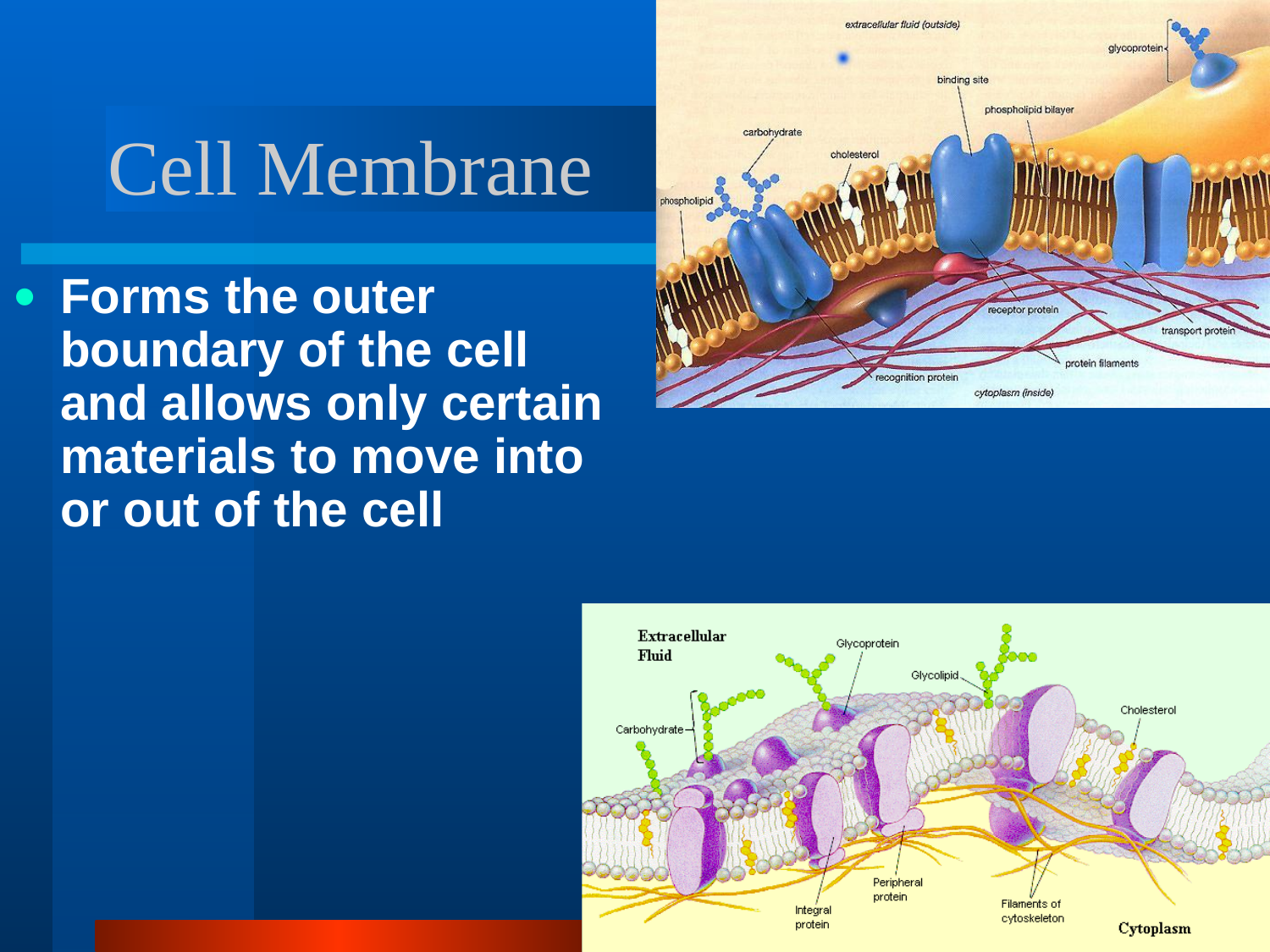

Cell Membrane
Forms the outer boundary of the cell and allows only certain materials to move into or out of the cell